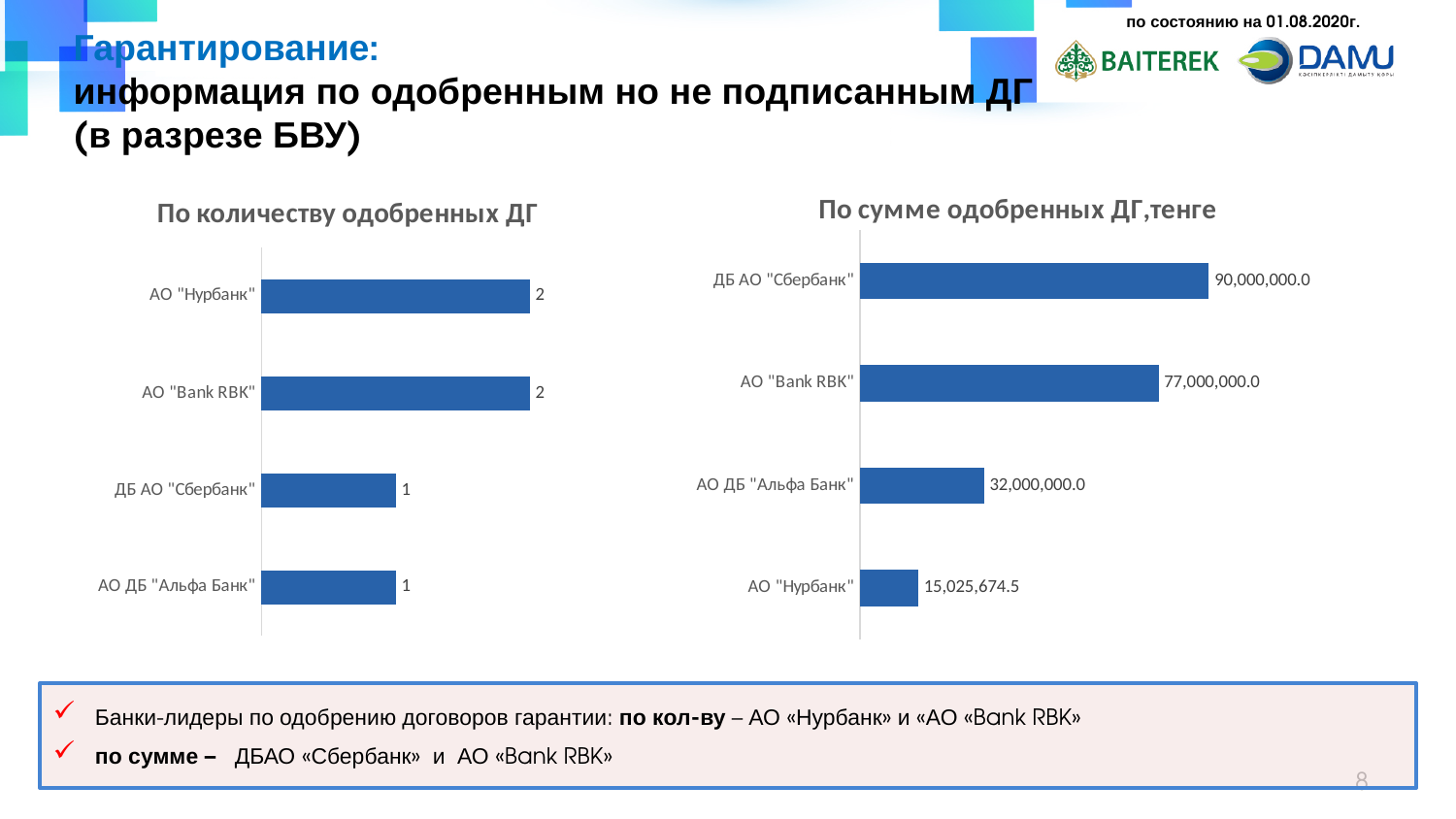

по состоянию на 01.08.2020г.
Гарантирование:
информация по одобренным но не подписанным ДГ
(в разрезе БВУ)

### Chart: По сумме одобренных ДГ,тенге

| Category |  |
|---|---|
| АО "Нурбанк" | 15025674.5 |
| АО ДБ "Альфа Банк" | 32000000.0 |
| АО "Bank RBK" | 77000000.0 |
| ДБ АО "Сбербанк" | 90000000.0 |

### Chart: По количеству одобренных ДГ

| Category |  |
|---|---|
| АО ДБ "Альфа Банк" | 1.0 |
| ДБ АО "Сбербанк" | 1.0 |
| АО "Bank RBK" | 2.0 |
| АО "Нурбанк" | 2.0 |
Банки-лидеры по одобрению договоров гарантии: по кол-ву – АО «Нурбанк» и «АО «Bank RBK»
по сумме –   ДБАО «Сбербанк»  и  АО «Bank RBK»
8